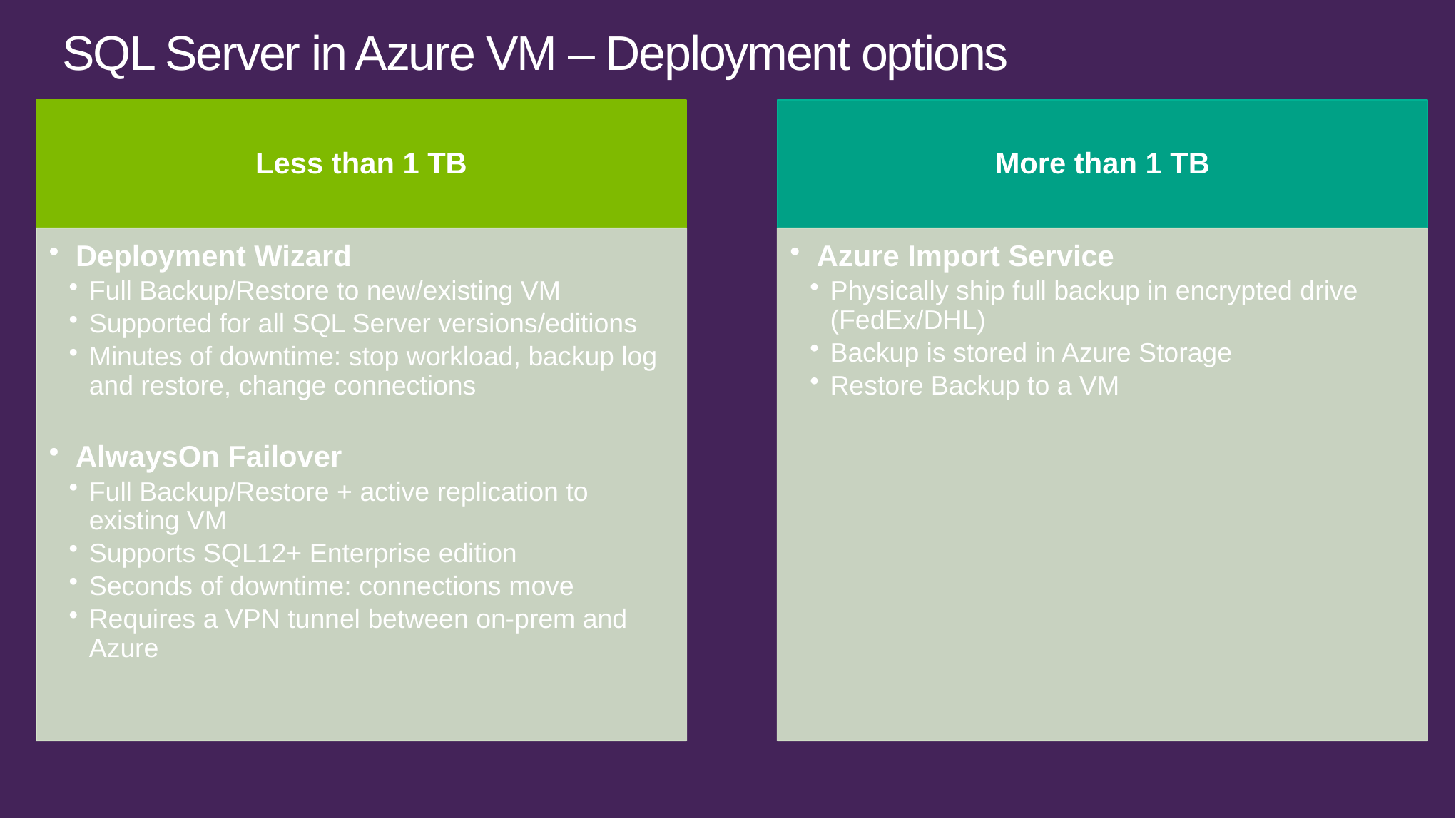

# SQL Server in Azure VM – Deployment options
Less than 1 TB
Deployment Wizard
Full Backup/Restore to new/existing VM
Supported for all SQL Server versions/editions
Minutes of downtime: stop workload, backup log and restore, change connections

AlwaysOn Failover
Full Backup/Restore + active replication to existing VM
Supports SQL12+ Enterprise edition
Seconds of downtime: connections move
Requires a VPN tunnel between on-prem and Azure
More than 1 TB
Azure Import Service
Physically ship full backup in encrypted drive (FedEx/DHL)
Backup is stored in Azure Storage
Restore Backup to a VM